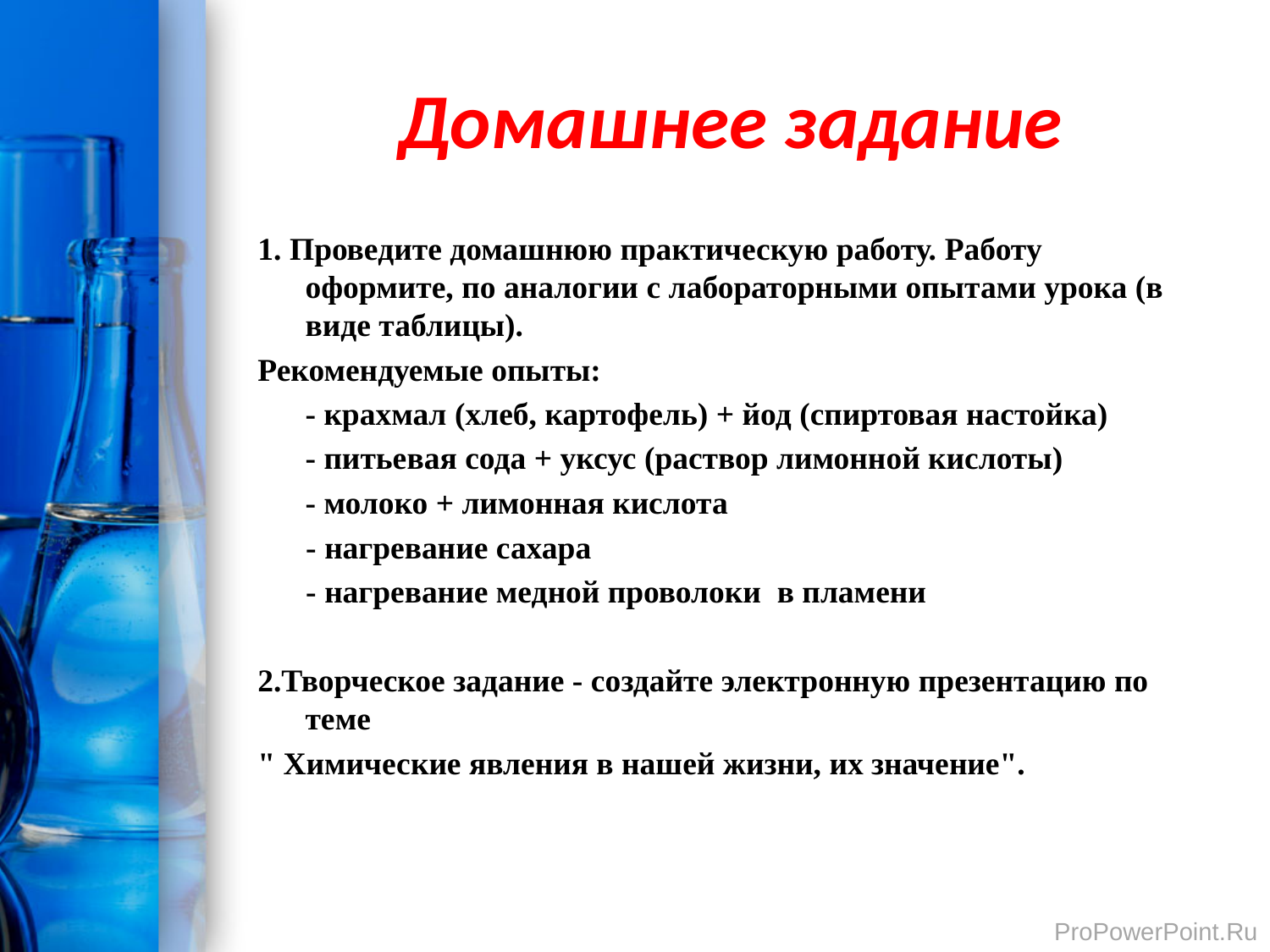

# Домашнее задание
1. Проведите домашнюю практическую работу. Работу оформите, по аналогии с лабораторными опытами урока (в виде таблицы).
Рекомендуемые опыты:
	- крахмал (хлеб, картофель) + йод (спиртовая настойка)
	- питьевая сода + уксус (раствор лимонной кислоты)
	- молоко + лимонная кислота
      - нагревание сахара
      - нагревание медной проволоки  в пламени

2.Творческое задание - создайте электронную презентацию по теме
" Химические явления в нашей жизни, их значение".